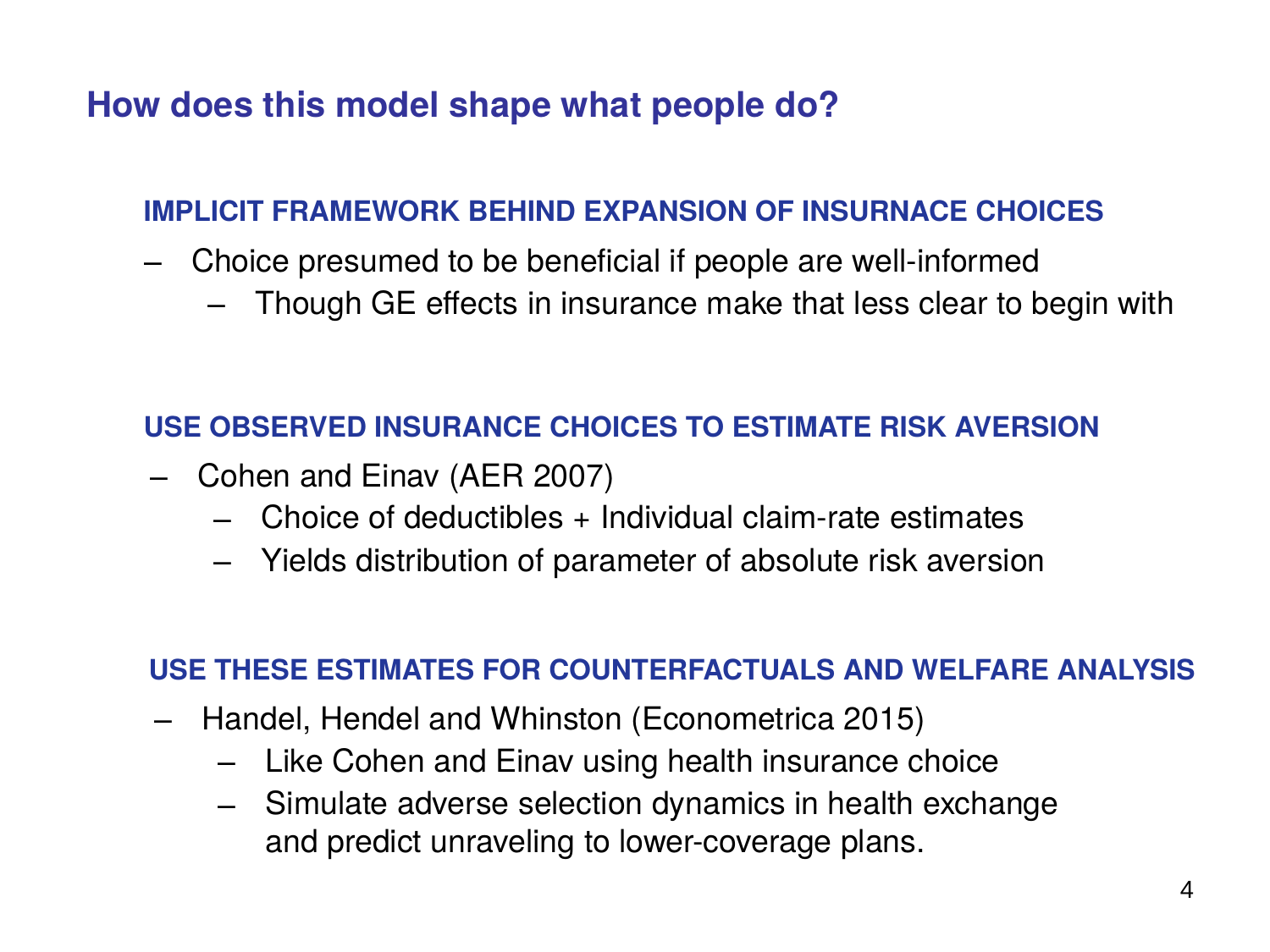

# How does this model shape what people do?
IMPLICIT FRAMEWORK BEHIND EXPANSION OF INSURNACE CHOICES
Choice presumed to be beneficial if people are well-informed
Though GE effects in insurance make that less clear to begin with
USE OBSERVED INSURANCE CHOICES TO ESTIMATE RISK AVERSION
Cohen and Einav (AER 2007)
Choice of deductibles + Individual claim-rate estimates
Yields distribution of parameter of absolute risk aversion
USE THESE ESTIMATES FOR COUNTERFACTUALS AND WELFARE ANALYSIS
Handel, Hendel and Whinston (Econometrica 2015)
Like Cohen and Einav using health insurance choice
Simulate adverse selection dynamics in health exchange and predict unraveling to lower-coverage plans.
4